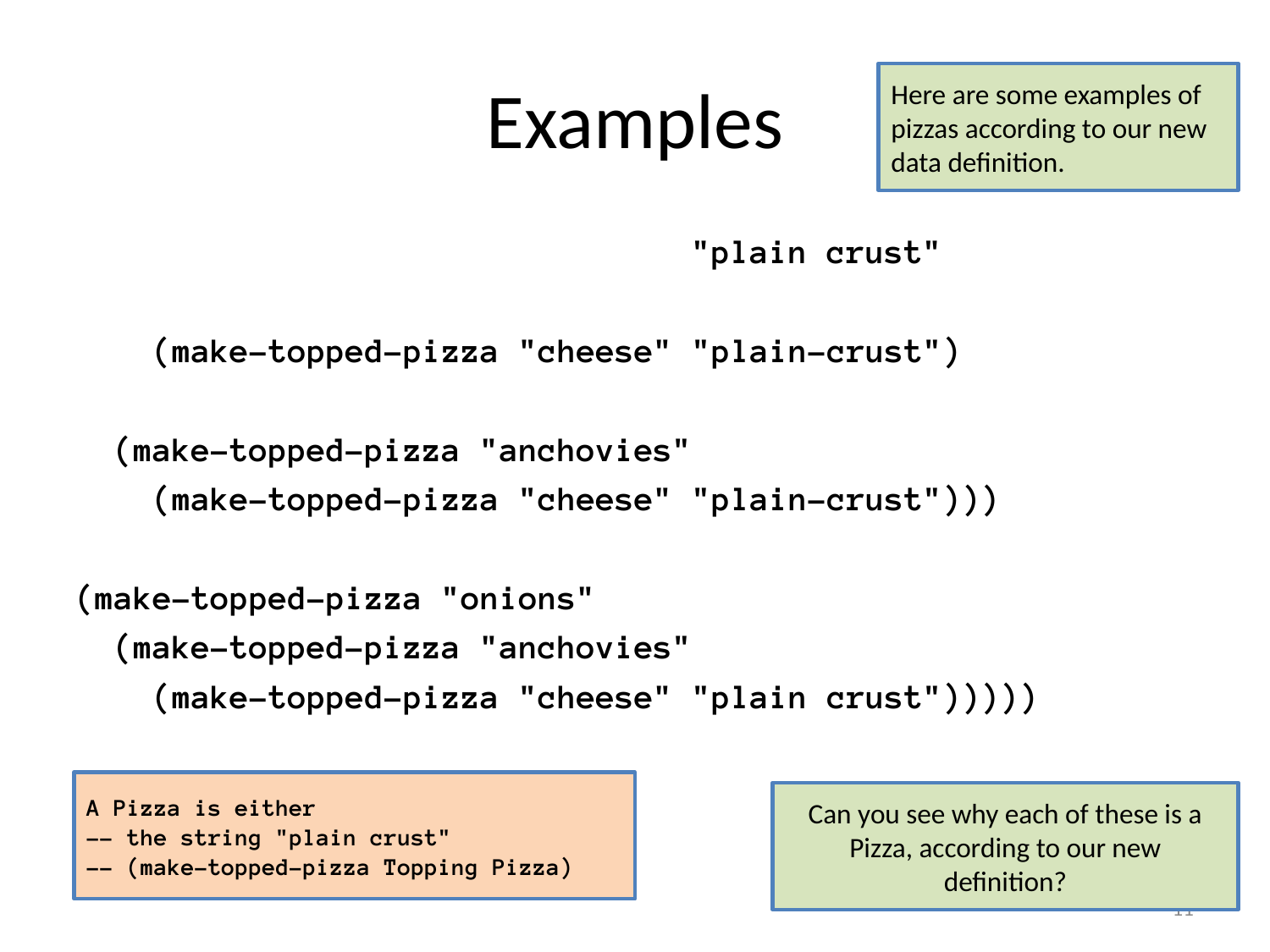

# Examples
Here are some examples of pizzas according to our new data definition.
                                "plain crust"

    (make-topped-pizza "cheese" "plain-crust")

  (make-topped-pizza "anchovies"
    (make-topped-pizza "cheese" "plain-crust")))

(make-topped-pizza "onions"
  (make-topped-pizza "anchovies"
    (make-topped-pizza "cheese" "plain crust")))))

A Pizza is either
-- the string "plain crust"
-- (make-topped-pizza Topping Pizza)
Can you see why each of these is a Pizza, according to our new definition?
11